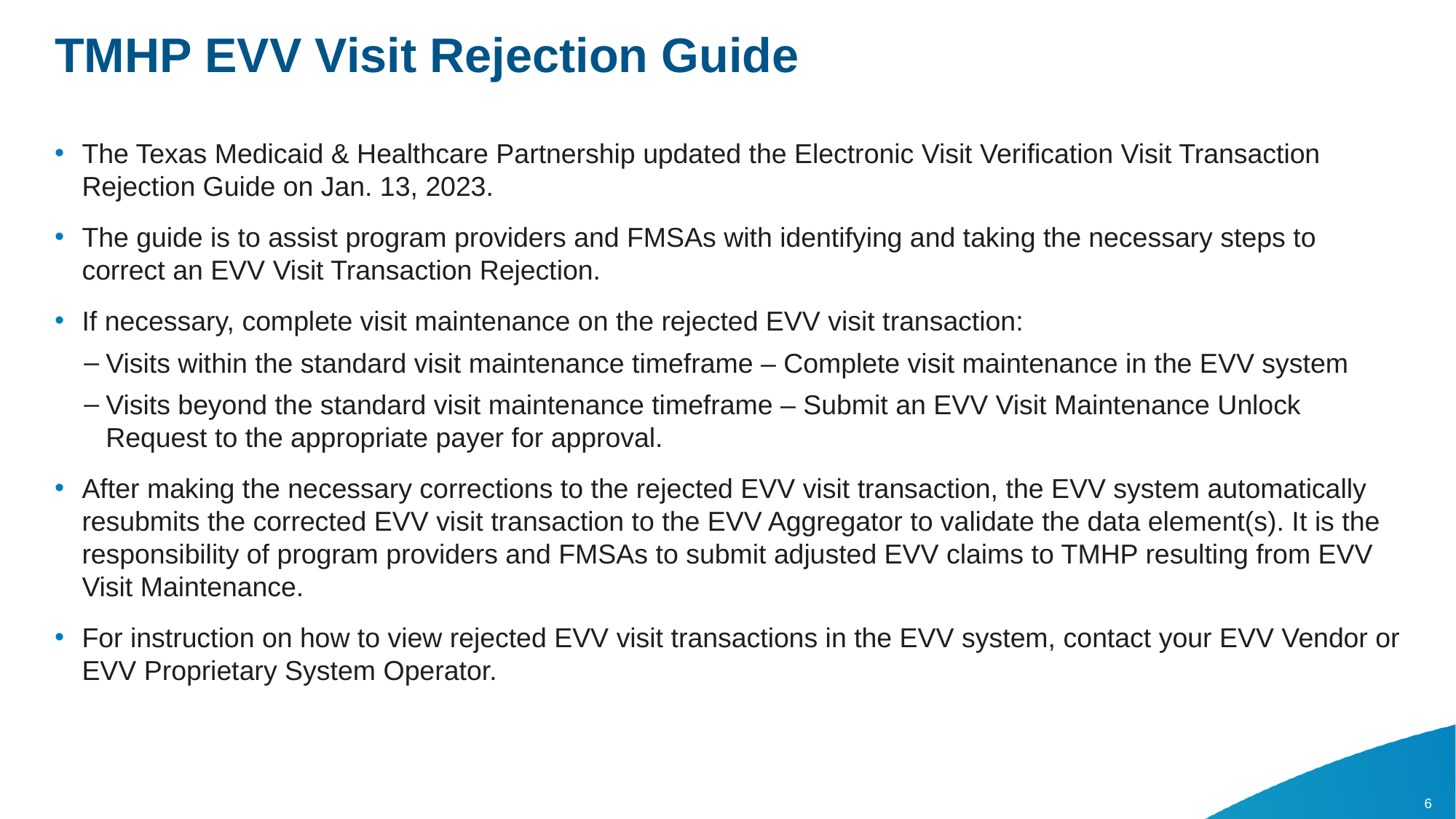

# TMHP EVV Visit Rejection Guide
The Texas Medicaid & Healthcare Partnership updated the Electronic Visit Verification Visit Transaction Rejection Guide on Jan. 13, 2023.
The guide is to assist program providers and FMSAs with identifying and taking the necessary steps to correct an EVV Visit Transaction Rejection.
If necessary, complete visit maintenance on the rejected EVV visit transaction:
Visits within the standard visit maintenance timeframe – Complete visit maintenance in the EVV system
Visits beyond the standard visit maintenance timeframe – Submit an EVV Visit Maintenance Unlock Request to the appropriate payer for approval.
After making the necessary corrections to the rejected EVV visit transaction, the EVV system automatically resubmits the corrected EVV visit transaction to the EVV Aggregator to validate the data element(s). It is the responsibility of program providers and FMSAs to submit adjusted EVV claims to TMHP resulting from EVV Visit Maintenance.
For instruction on how to view rejected EVV visit transactions in the EVV system, contact your EVV Vendor or EVV Proprietary System Operator.

6